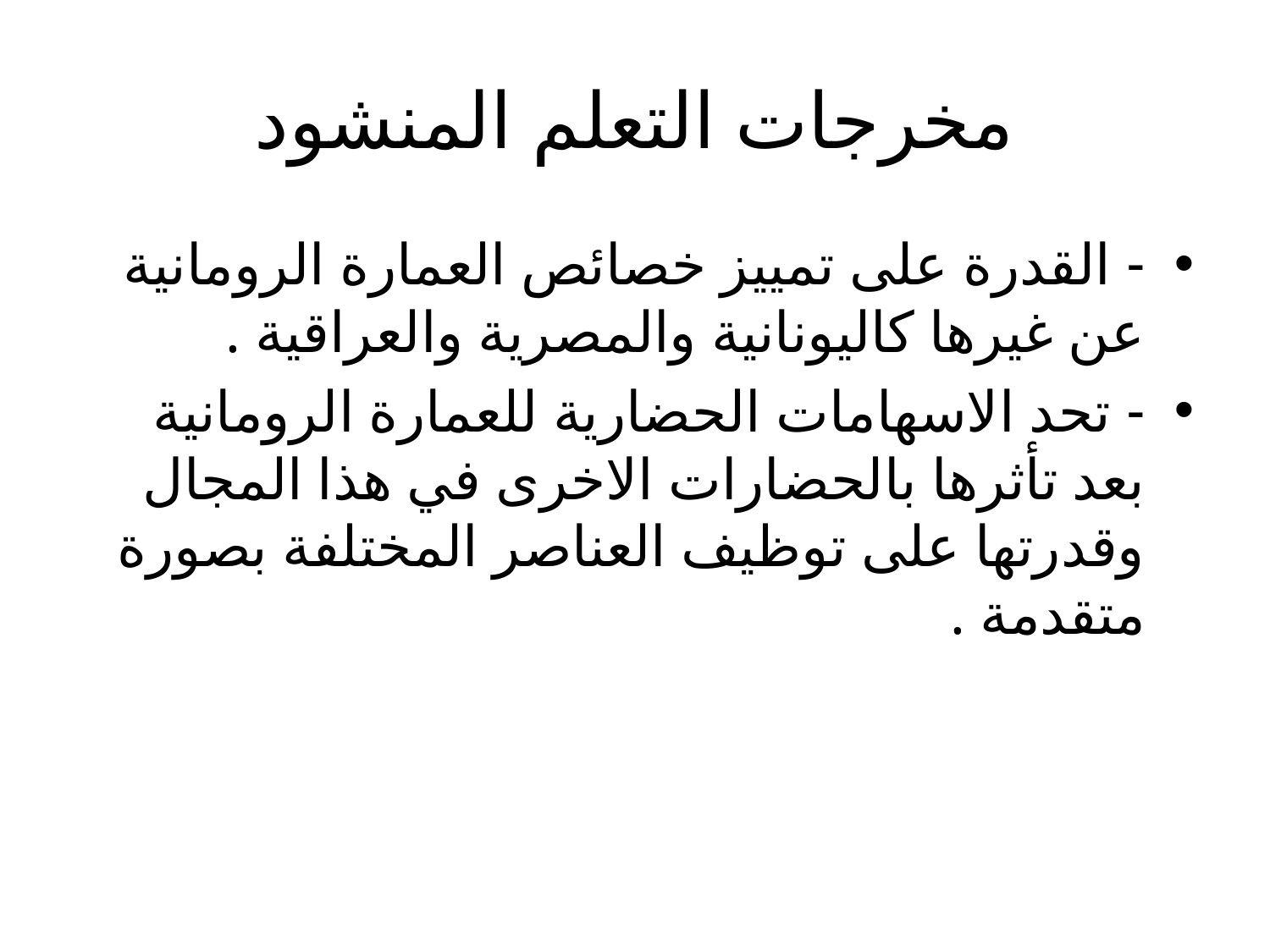

# مخرجات التعلم المنشود
- القدرة على تمييز خصائص العمارة الرومانية عن غيرها كاليونانية والمصرية والعراقية .
- تحد الاسهامات الحضارية للعمارة الرومانية بعد تأثرها بالحضارات الاخرى في هذا المجال وقدرتها على توظيف العناصر المختلفة بصورة متقدمة .